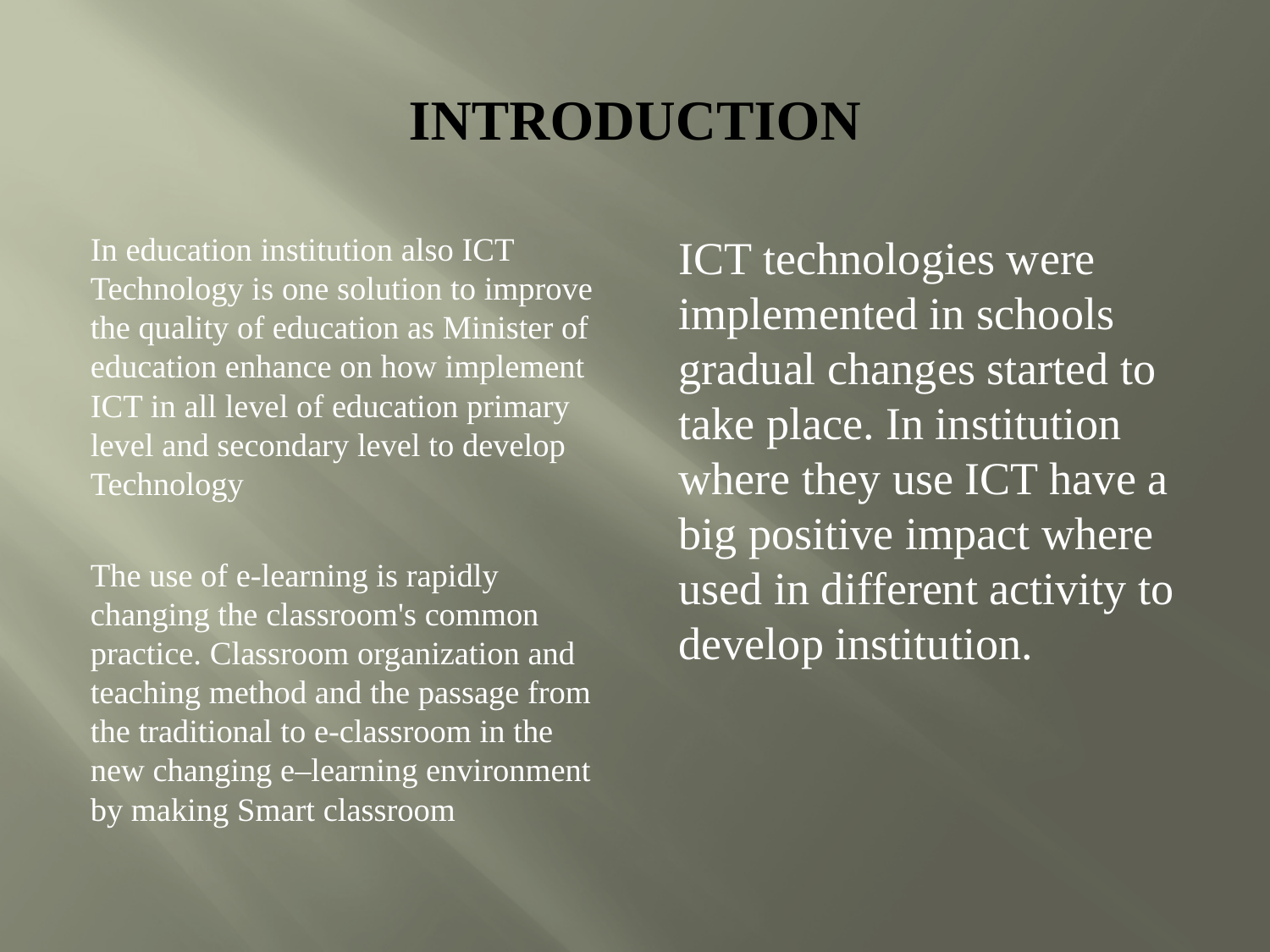

# INTRODUCTION
In education institution also ICT Technology is one solution to improve the quality of education as Minister of education enhance on how implement ICT in all level of education primary level and secondary level to develop Technology

The use of e-learning is rapidly changing the classroom's common practice. Classroom organization and teaching method and the passage from the traditional to e-classroom in the new changing e–learning environment by making Smart classroom
ICT technologies were implemented in schools gradual changes started to take place. In institution where they use ICT have a big positive impact where used in different activity to develop institution.